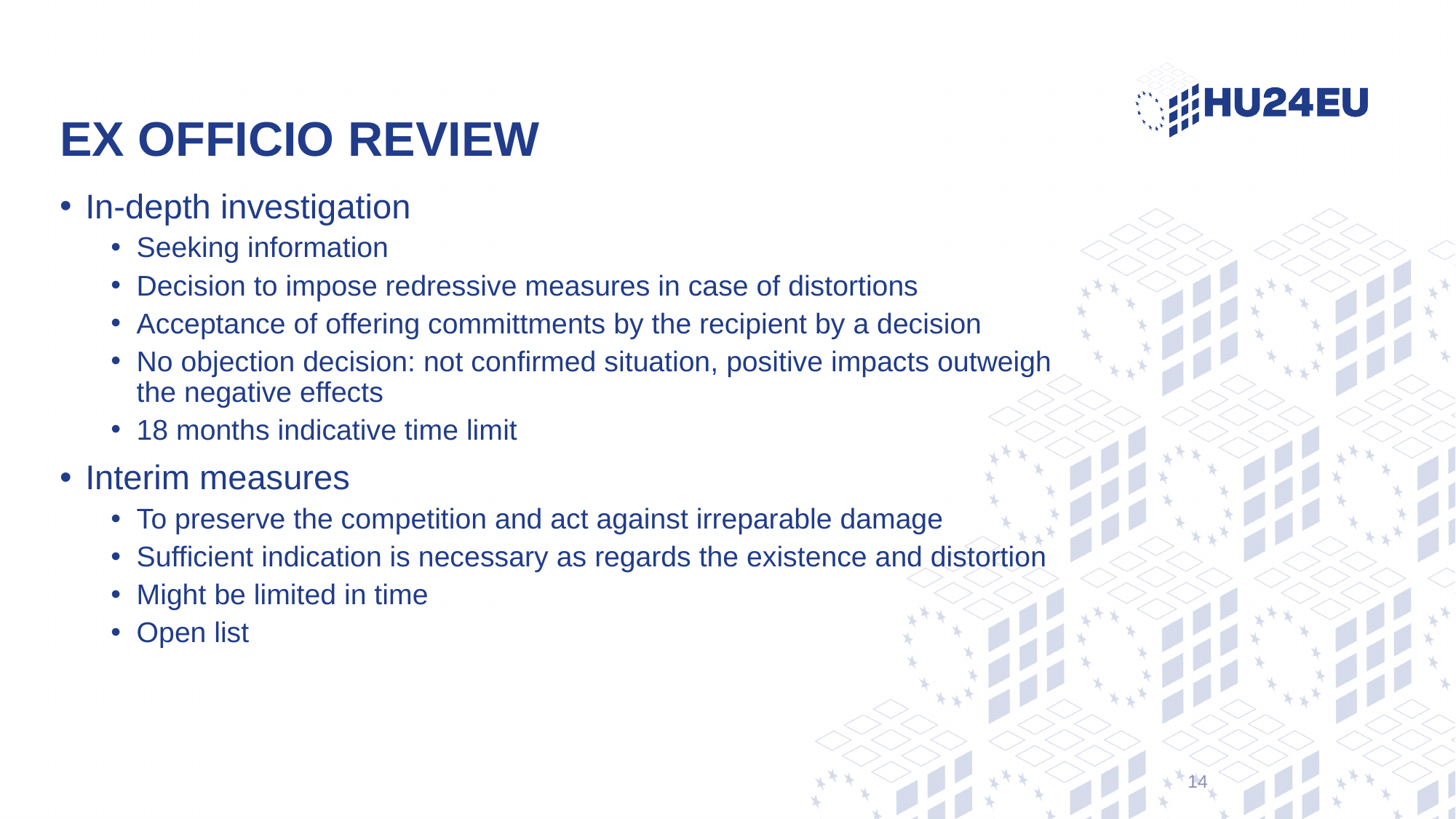

# Ex officio review
In-depth investigation
Seeking information
Decision to impose redressive measures in case of distortions
Acceptance of offering committments by the recipient by a decision
No objection decision: not confirmed situation, positive impacts outweigh the negative effects
18 months indicative time limit
Interim measures
To preserve the competition and act against irreparable damage
Sufficient indication is necessary as regards the existence and distortion
Might be limited in time
Open list
14